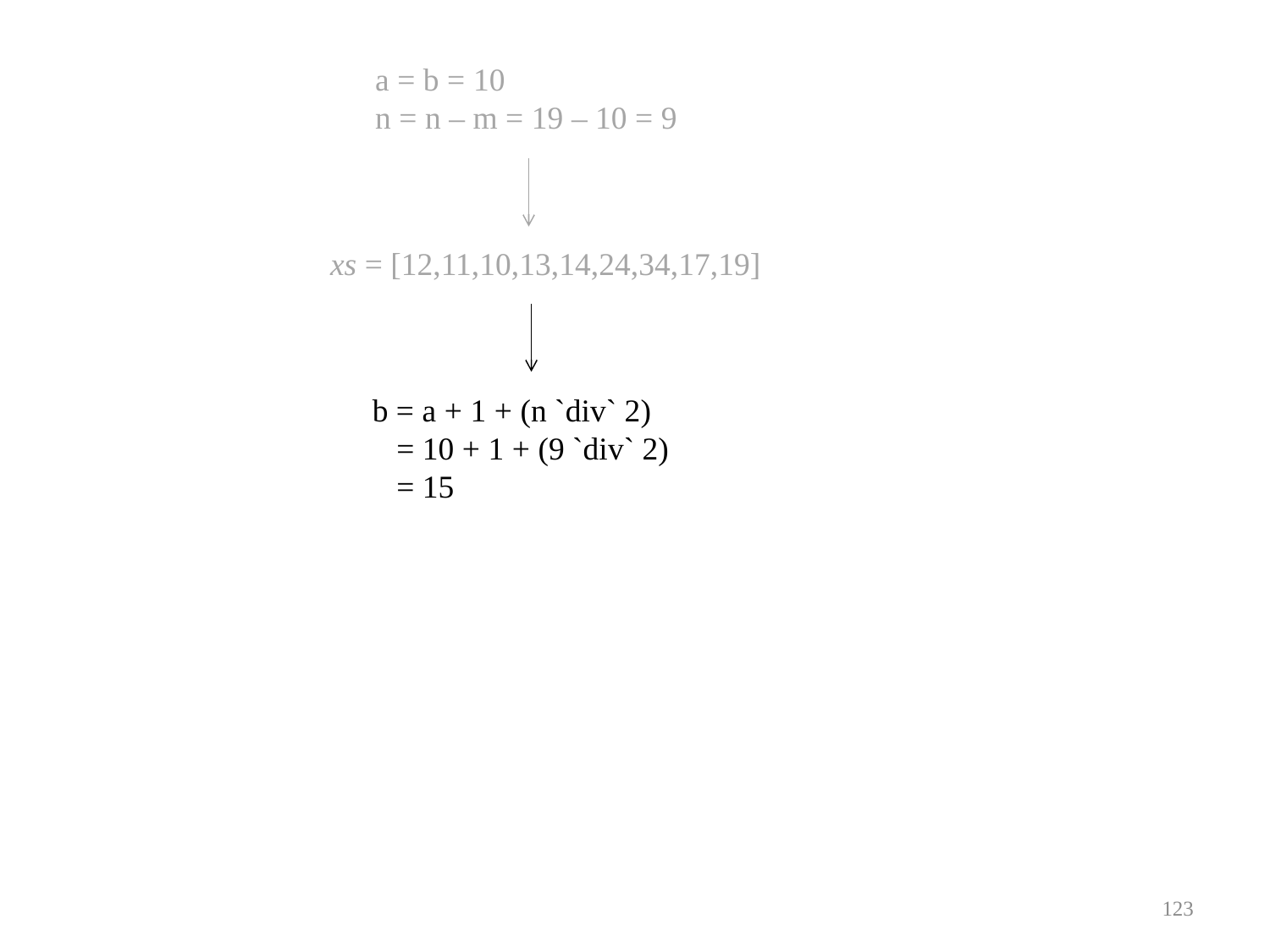

a = b = 10
n = n – m = 19 – 10 = 9
xs = [12,11,10,13,14,24,34,17,19]
b = a + 1 + (n `div` 2)
   = 10 + 1 + (9 `div` 2)
   = 15
123